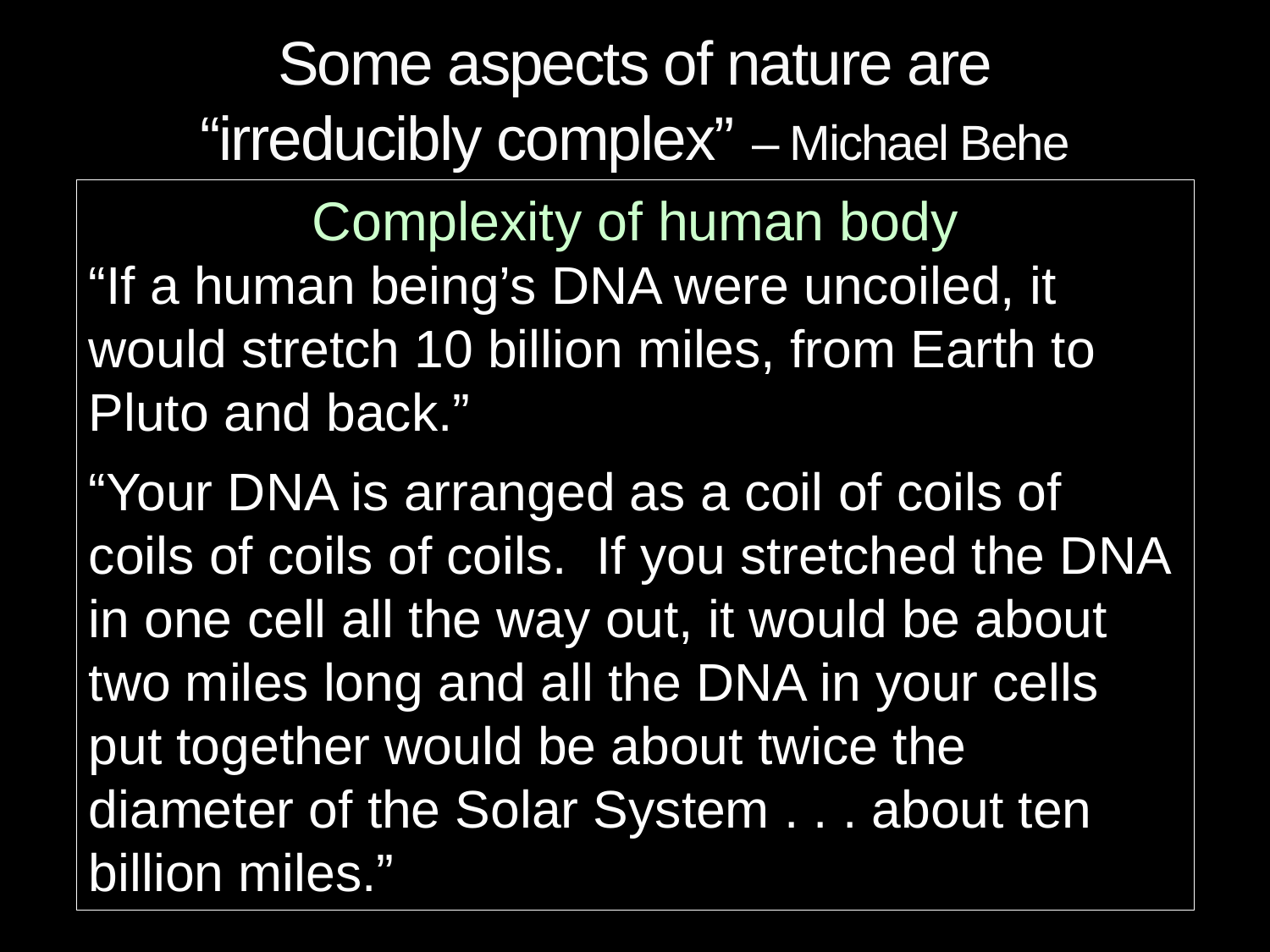

# Some aspects of nature are “irreducibly complex” – Michael Behe
Complexity of human body
“If a human being’s DNA were uncoiled, it would stretch 10 billion miles, from Earth to Pluto and back.”
“Your DNA is arranged as a coil of coils of coils of coils of coils.  If you stretched the DNA in one cell all the way out, it would be about two miles long and all the DNA in your cells put together would be about twice the diameter of the Solar System . . . about ten billion miles.”

.